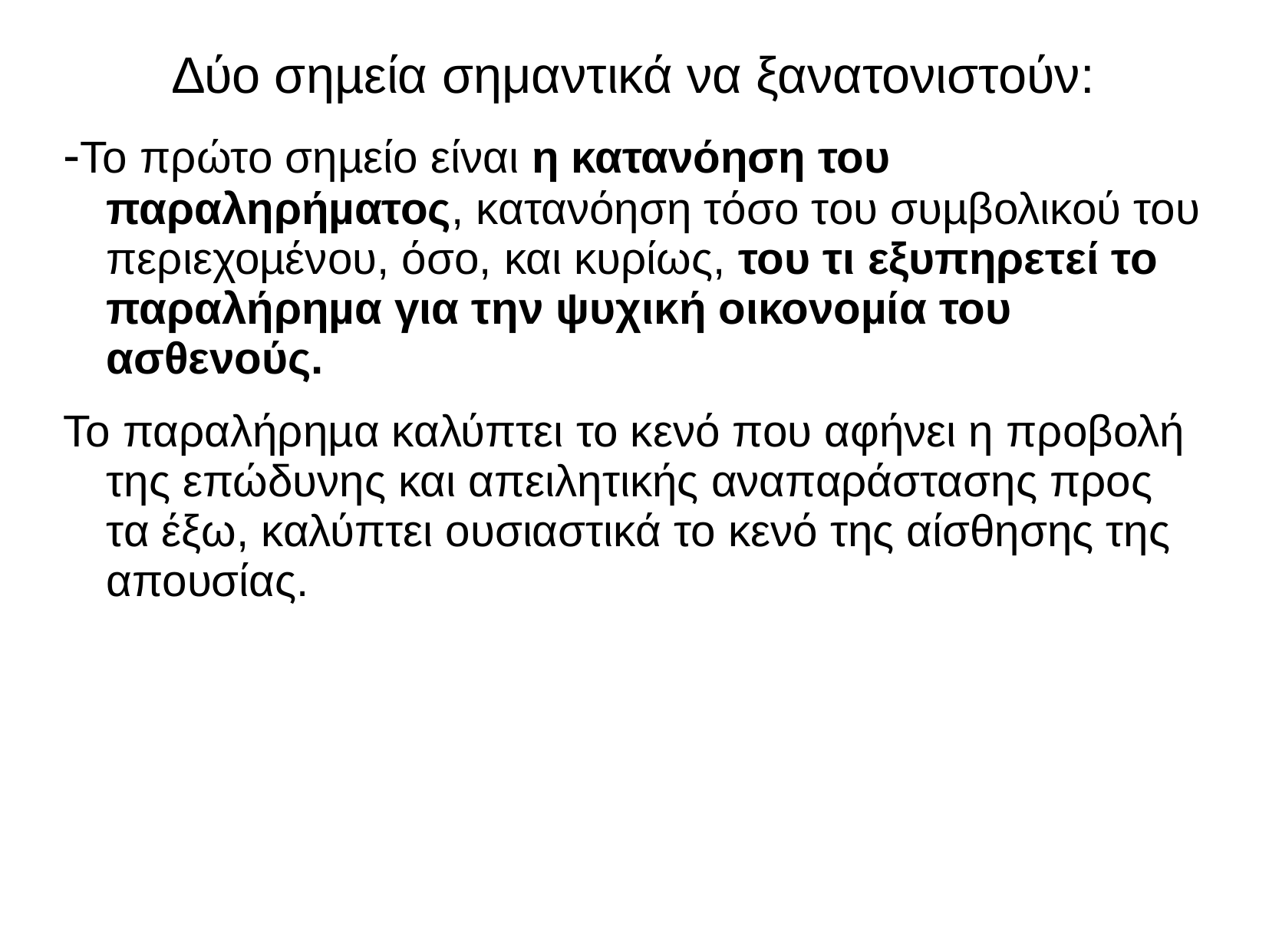

∆ύο σηµεία σημαντικά να ξανατονιστούν:
-Το πρώτο σηµείο είναι η κατανόηση του παραληρήµατος, κατανόηση τόσο του συµβολικού του περιεχοµένου, όσο, και κυρίως, του τι εξυπηρετεί το παραλήρηµα για την ψυχική οικονοµία του ασθενούς.
Το παραλήρηµα καλύπτει το κενό που αφήνει η προβολή της επώδυνης και απειλητικής αναπαράστασης προς τα έξω, καλύπτει ουσιαστικά το κενό της αίσθησης της απουσίας.